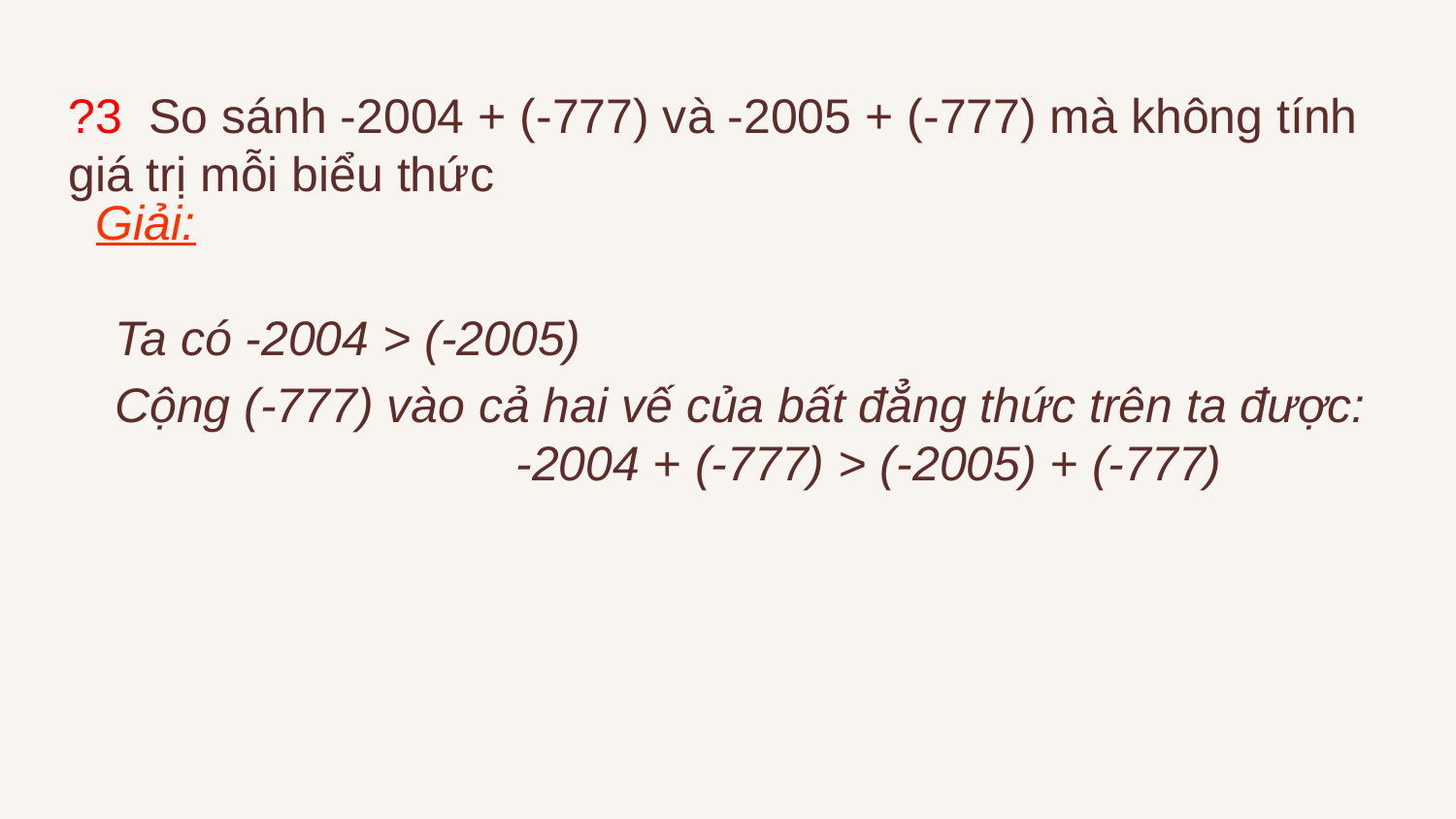

?3  So sánh -2004 + (-777) và -2005 + (-777) mà không tính giá trị mỗi biểu thức
Giải:
Ta có -2004 > (-2005)
Cộng (-777) vào cả hai vế của bất đẳng thức trên ta được:
               -2004 + (-777) > (-2005) + (-777)